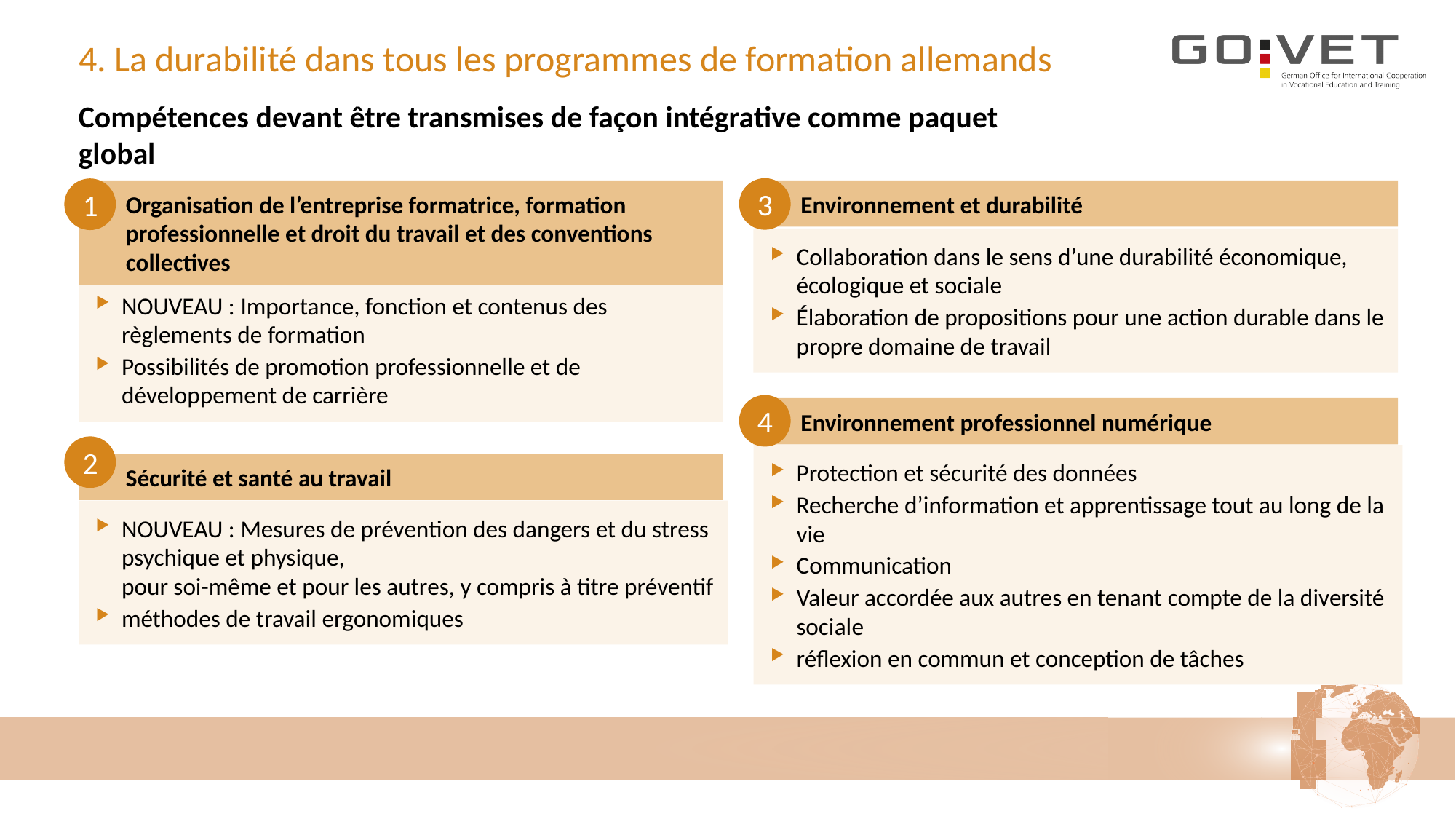

# 4. La durabilité dans tous les programmes de formation allemands
Compétences devant être transmises de façon intégrative comme paquet global
3
1
Organisation de l’entreprise formatrice, formation professionnelle et droit du travail et des conventions collectives​
Environnement et durabilité
Collaboration dans le sens d’une durabilité économique, écologique et sociale
Élaboration de propositions pour une action durable dans le propre domaine de travail
NOUVEAU : Importance, fonction et contenus des règlements de formation
Possibilités de promotion professionnelle et de
développement de carrière
4
Environnement professionnel numérique
2
Protection et sécurité des données
Recherche d’information et apprentissage tout au long de la vie
Communication
Valeur accordée aux autres en tenant compte de la diversité sociale
réflexion en commun et conception de tâches
Sécurité et santé au travail
NOUVEAU : Mesures de prévention des dangers et du stress psychique et physique,
pour soi-même et pour les autres, y compris à titre préventif
méthodes de travail ergonomiques